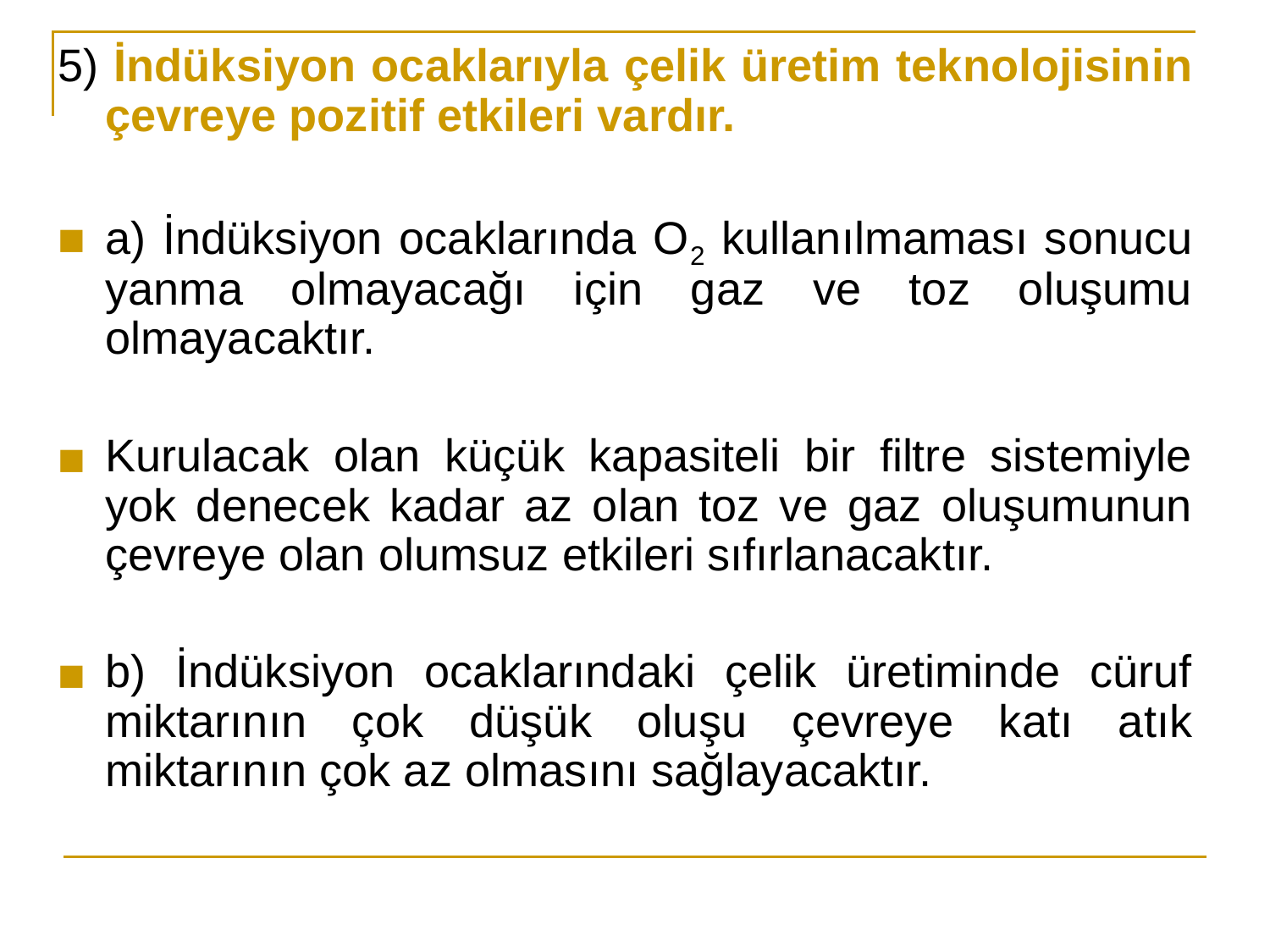

5) İndüksiyon ocaklarıyla çelik üretim teknolojisinin çevreye pozitif etkileri vardır.

a) İndüksiyon ocaklarında O2 kullanılmaması sonucu yanma olmayacağı için gaz ve toz oluşumu olmayacaktır.

Kurulacak olan küçük kapasiteli bir filtre sistemiyle yok denecek kadar az olan toz ve gaz oluşumunun çevreye olan olumsuz etkileri sıfırlanacaktır.

b) İndüksiyon ocaklarındaki çelik üretiminde cüruf miktarının çok düşük oluşu çevreye katı atık miktarının çok az olmasını sağlayacaktır.